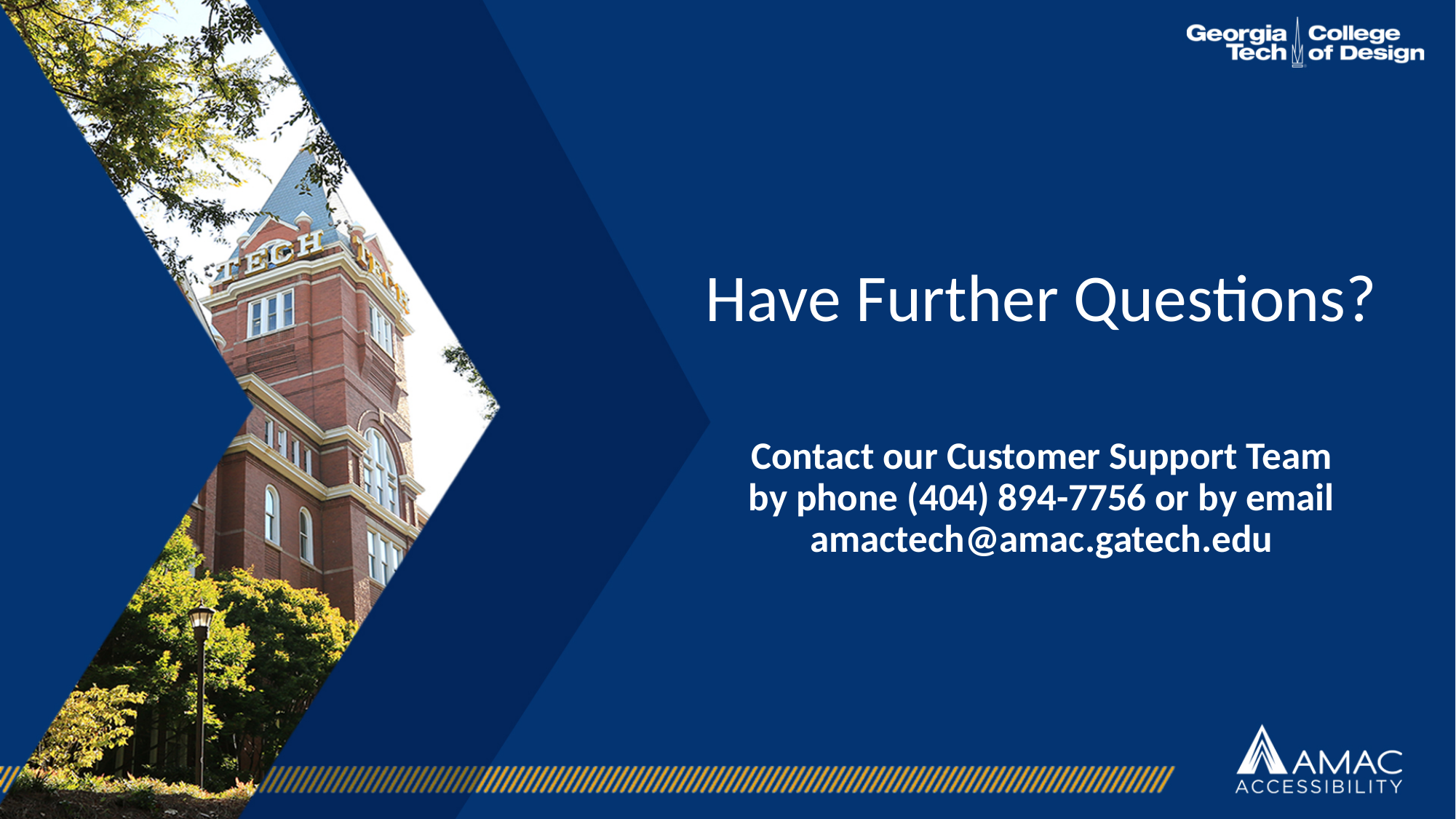

# Have Further Questions?
Contact our Customer Support Team
by phone (404) 894-7756 or by email amactech@amac.gatech.edu